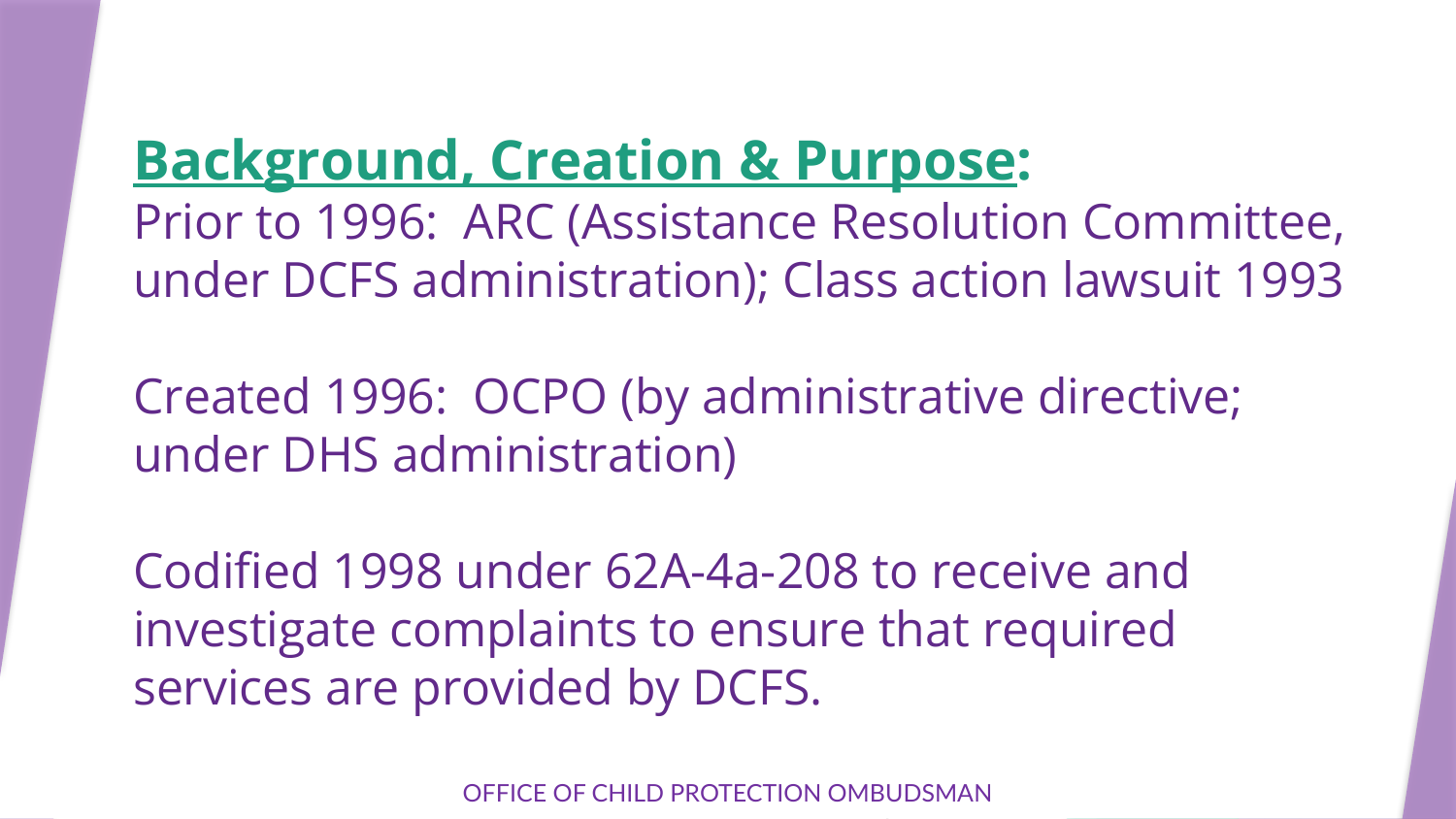

Background, Creation & Purpose:
Prior to 1996:  ARC (Assistance Resolution Committee, under DCFS administration); Class action lawsuit 1993

Created 1996:  OCPO (by administrative directive; under DHS administration)
Codified 1998 under 62A-4a-208 to receive and investigate complaints to ensure that required services are provided by DCFS.

Office of Child Protection Ombudsman